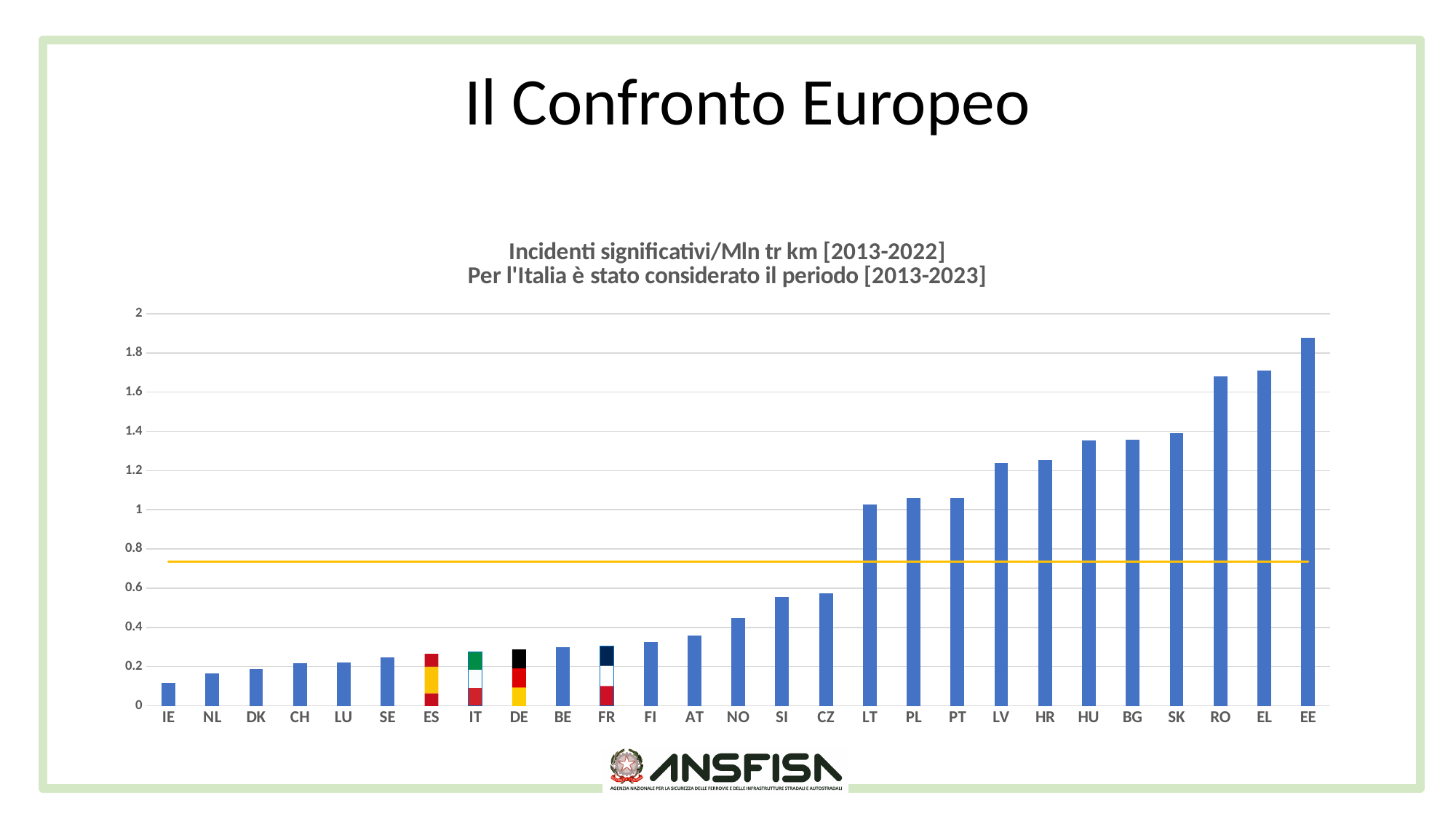

# Il Confronto Europeo

### Chart: Incidenti significativi/Mln tr km [2013-2022]
Per l'Italia è stato considerato il periodo [2013-2023]

| Category |  |  |
|---|---|---|
| IE | 0.11630032065659837 | 0.7351809421258542 |
| NL | 0.16379952631843492 | 0.7351809421258542 |
| DK | 0.18917236158877962 | 0.7351809421258542 |
| CH | 0.21680012431529613 | 0.7351809421258542 |
| LU | 0.22066338381492148 | 0.7351809421258542 |
| SE | 0.24752467888907767 | 0.7351809421258542 |
| ES | 0.2629998368180692 | 0.7351809421258542 |
| IT | 0.2740119106685071 | 0.7351809421258542 |
| DE | 0.2852487671715803 | 0.7351809421258542 |
| BE | 0.2982632274778816 | 0.7351809421258542 |
| FR | 0.3031537133063137 | 0.7351809421258542 |
| FI | 0.3235874792125765 | 0.7351809421258542 |
| AT | 0.3589520942409298 | 0.7351809421258542 |
| NO | 0.4461776666889297 | 0.7351809421258542 |
| SI | 0.5551012949334234 | 0.7351809421258542 |
| CZ | 0.5741064896622785 | 0.7351809421258542 |
| LT | 1.0276583002123372 | 0.7351809421258542 |
| PL | 1.0600801019016701 | 0.7351809421258542 |
| PT | 1.0612720554775184 | 0.7351809421258542 |
| LV | 1.2382274708584797 | 0.7351809421258542 |
| HR | 1.2545768823299817 | 0.7351809421258542 |
| HU | 1.3534532719040422 | 0.7351809421258542 |
| BG | 1.3564830937100973 | 0.7351809421258542 |
| SK | 1.3925559969711907 | 0.7351809421258542 |
| RO | 1.6793803838345016 | 0.7351809421258542 |
| EL | 1.7120372297156692 | 0.7351809421258542 |
| EE | 1.8782977747189722 | 0.7351809421258542 |